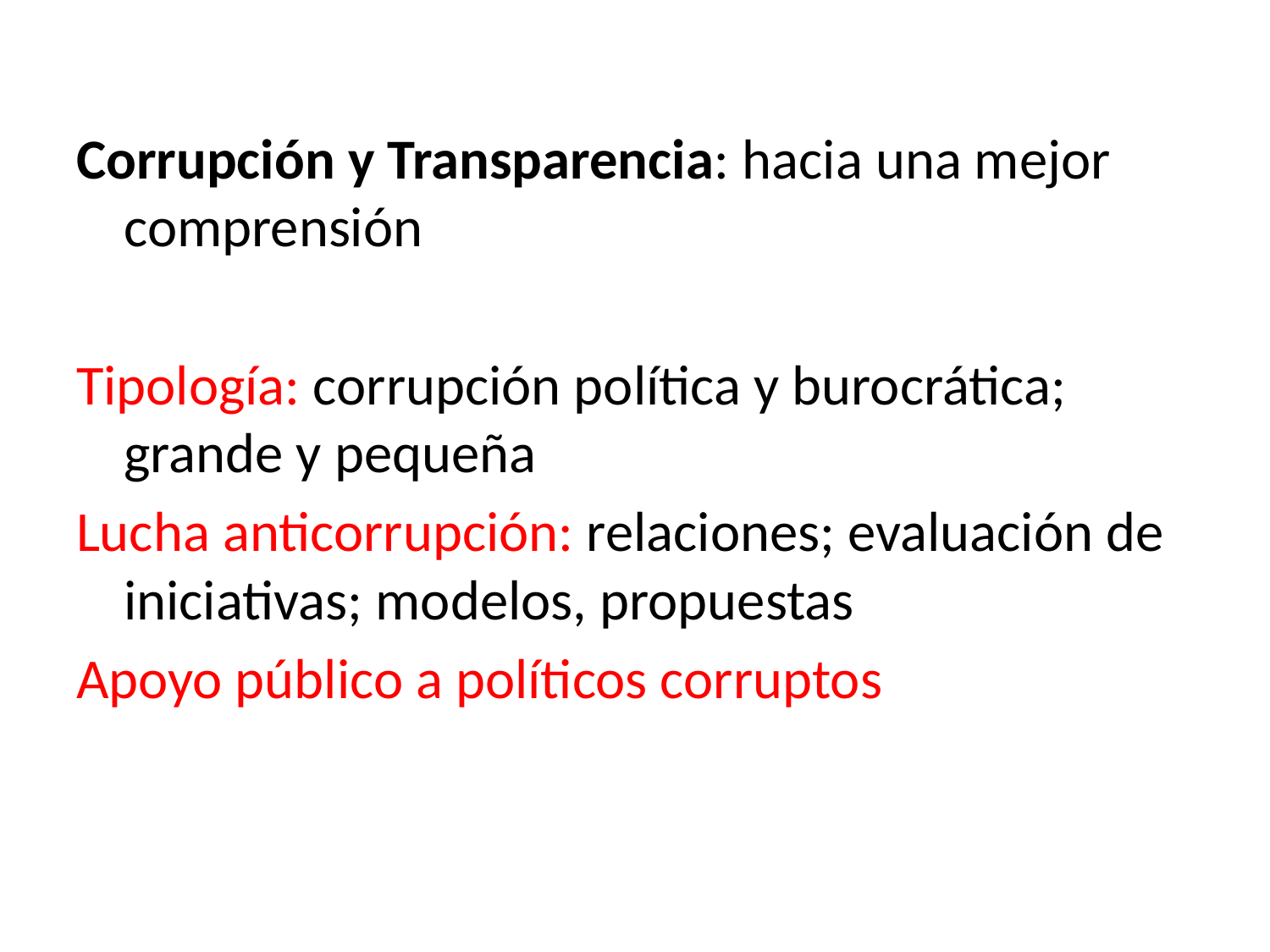

Corrupción y Transparencia: hacia una mejor comprensión

Tipología: corrupción política y burocrática; grande y pequeña
Lucha anticorrupción: relaciones; evaluación de iniciativas; modelos, propuestas
Apoyo público a políticos corruptos